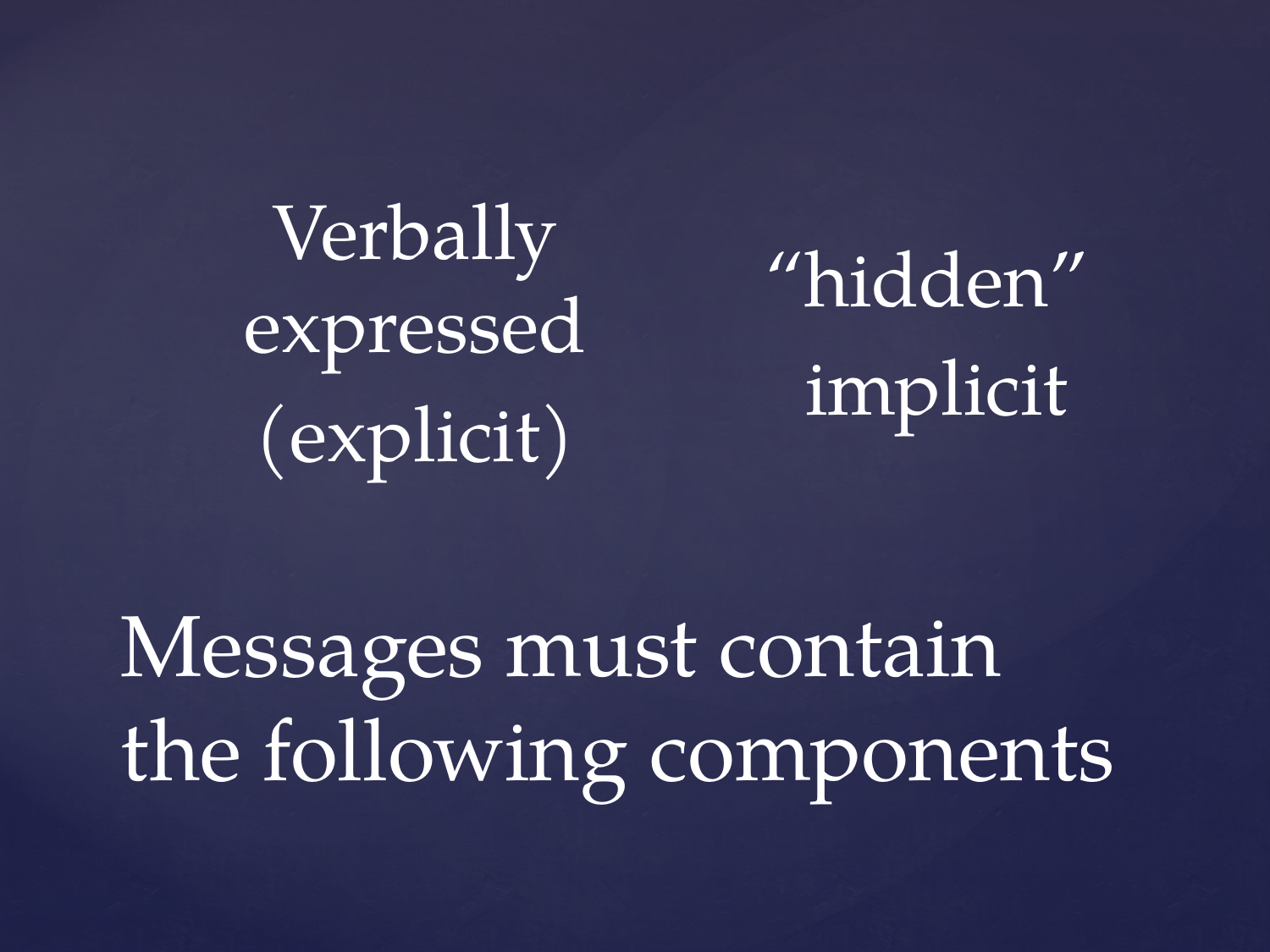

Verbally expressed
(explicit)
“hidden”
 implicit
# Messages must contain the following components